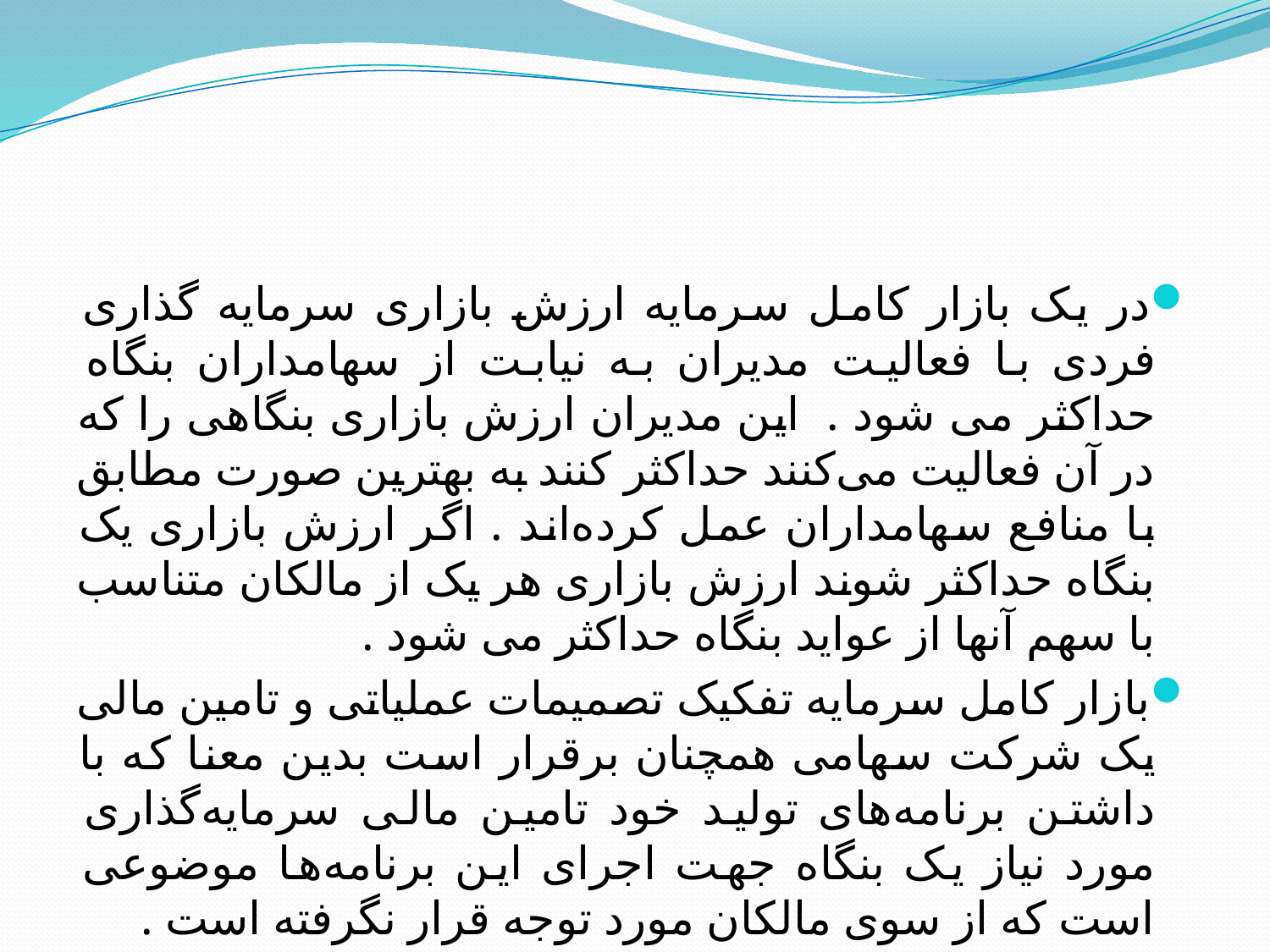

#
در یک بازار کامل سرمایه ارزش بازاری سرمایه گذاری فردی با فعالیت مدیران به نیابت از سهامداران بنگاه حداکثر می شود .  این مدیران ارزش بازاری بنگاهی را که در آن فعالیت می‌کنند حداکثر کنند به بهترین صورت مطابق با منافع سهامداران عمل کرده‌اند . اگر ارزش بازاری یک بنگاه حداکثر شوند ارزش بازاری هر یک از مالکان متناسب با سهم آنها از عواید بنگاه حداکثر می شود .
بازار کامل سرمایه تفکیک تصمیمات عملیاتی و تامین مالی یک شرکت سهامی همچنان برقرار است بدین معنا که با داشتن برنامه‌های تولید خود تامین مالی سرمایه‌گذاری مورد نیاز یک بنگاه جهت اجرای این برنامه‌ها موضوعی است که از سوی مالکان مورد توجه قرار نگرفته است .